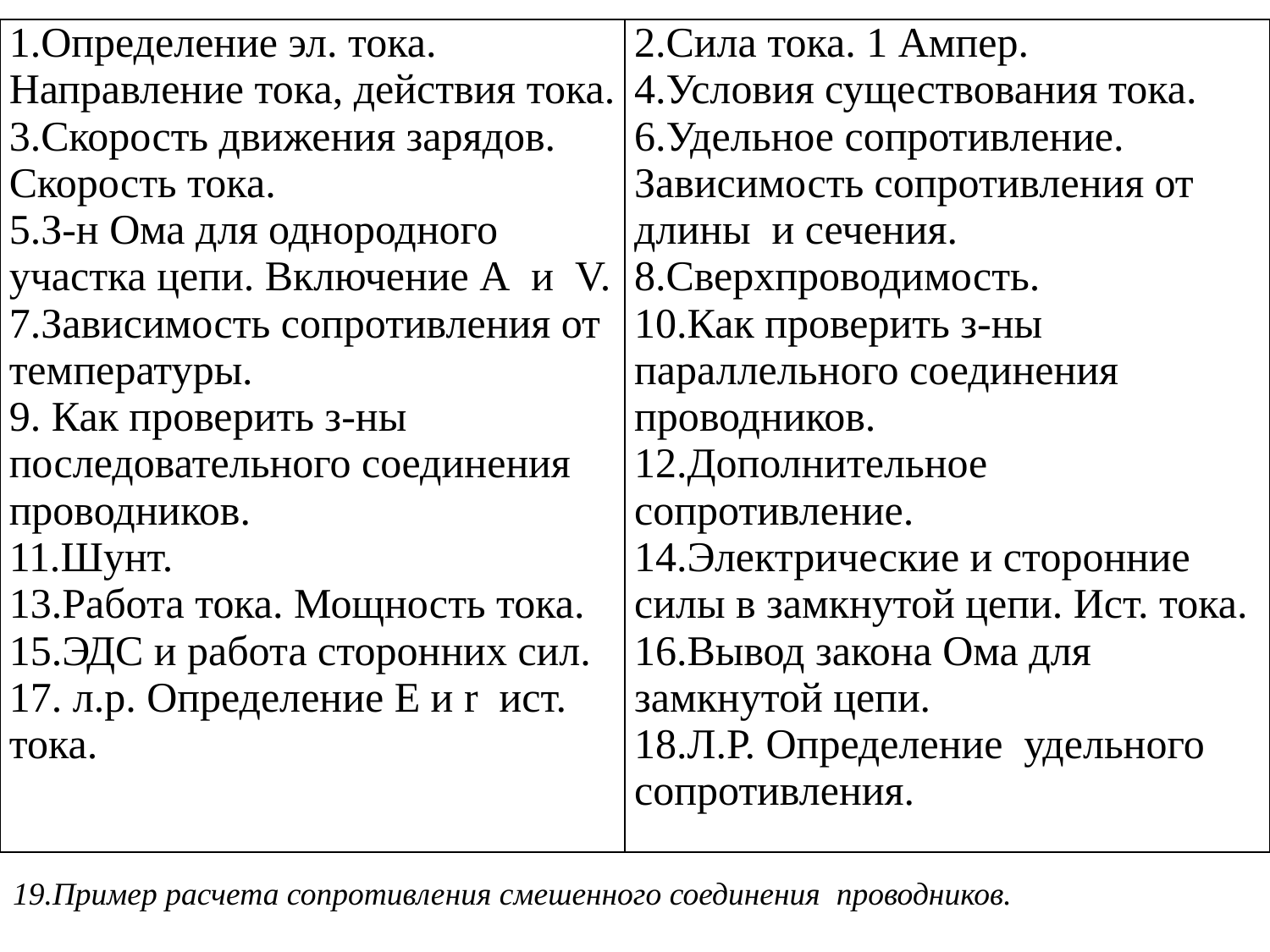

| 1.Определение эл. тока. Направление тока, действия тока. 3.Скорость движения зарядов. Скорость тока. 5.З-н Ома для однородного участка цепи. Включение А и V. 7.Зависимость сопротивления от температуры. 9. Как проверить з-ны последовательного соединения проводников. 11.Шунт. 13.Работа тока. Мощность тока. 15.ЭДС и работа сторонних сил. 17. л.р. Определение Е и r ист. тока. | 2.Сила тока. 1 Ампер. 4.Условия существования тока. 6.Удельное сопротивление. Зависимость сопротивления от длины и сечения. 8.Сверхпроводимость. 10.Как проверить з-ны параллельного соединения проводников. 12.Дополнительное сопротивление. 14.Электрические и сторонние силы в замкнутой цепи. Ист. тока. 16.Вывод закона Ома для замкнутой цепи. 18.Л.Р. Определение удельного сопротивления. |
| --- | --- |
19.Пример расчета сопротивления смешенного соединения  проводников.